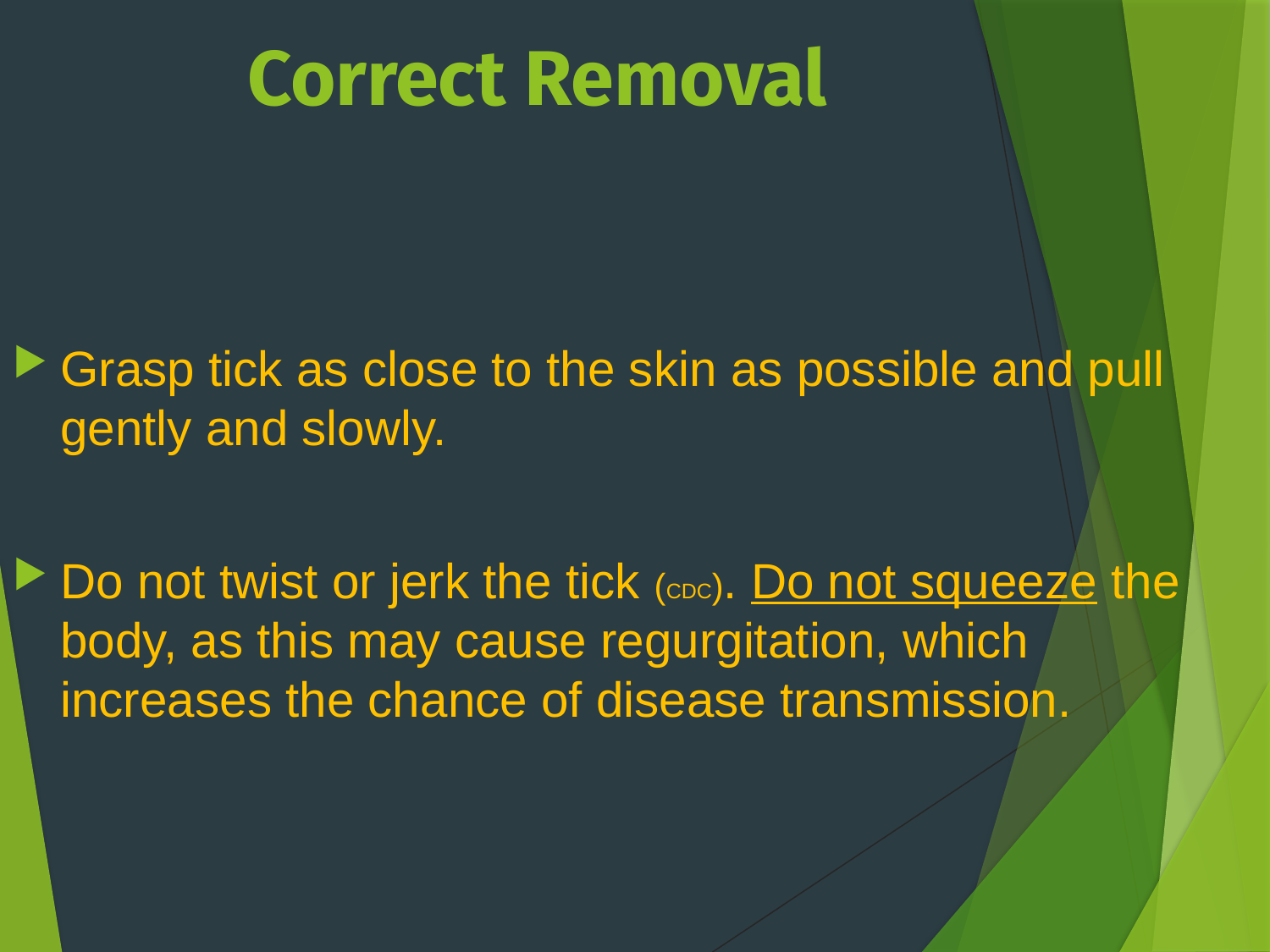

# Correct Removal

Grasp tick as close to the skin as possible and pull gently and slowly.

Do not twist or jerk the tick (CDC). Do not squeeze the body, as this may cause regurgitation, which increases the chance of disease transmission.